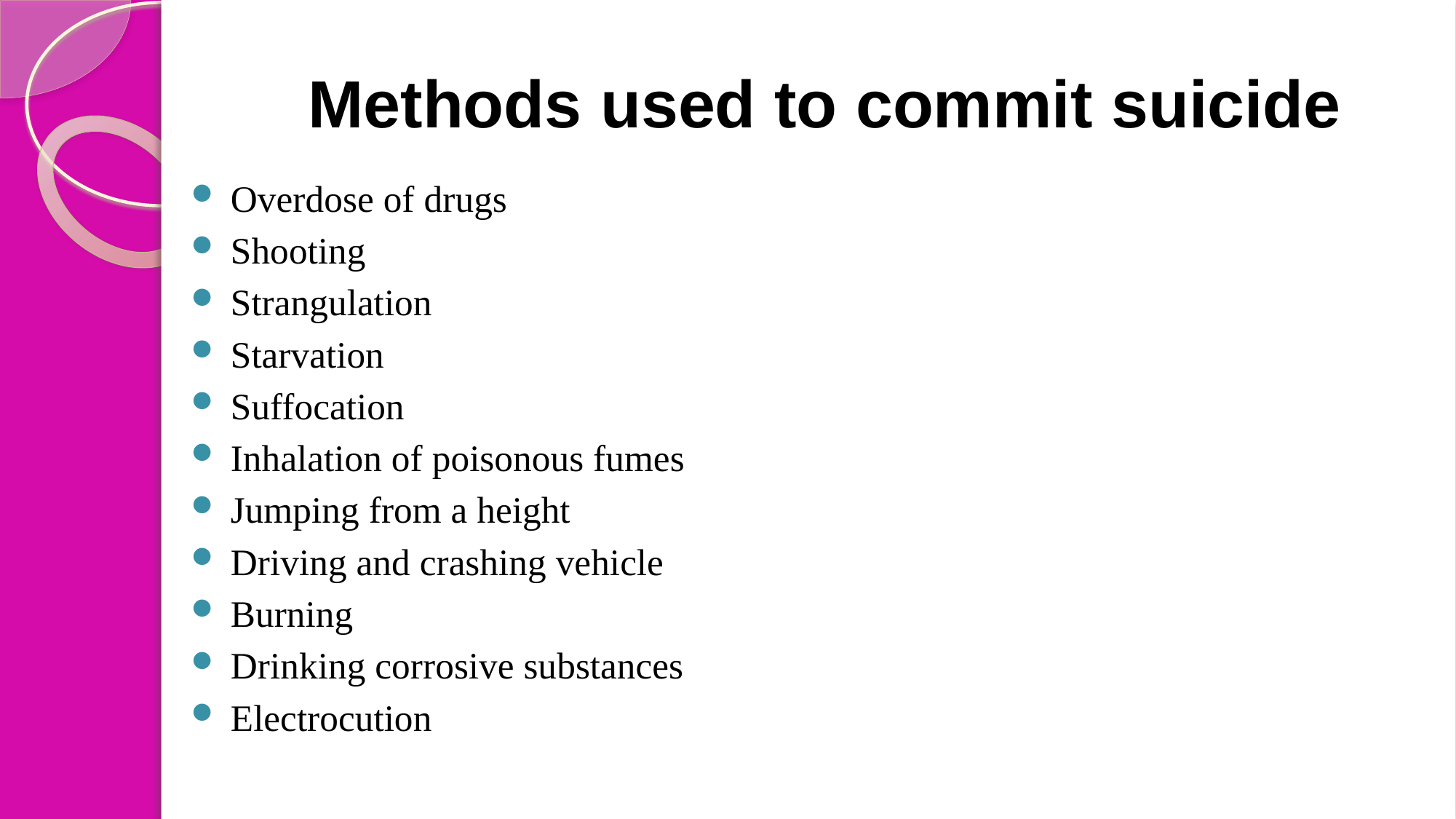

# Methods used to commit suicide
Overdose of drugs
Shooting
Strangulation
Starvation
Suffocation
Inhalation of poisonous fumes
Jumping from a height
Driving and crashing vehicle
Burning
Drinking corrosive substances
Electrocution